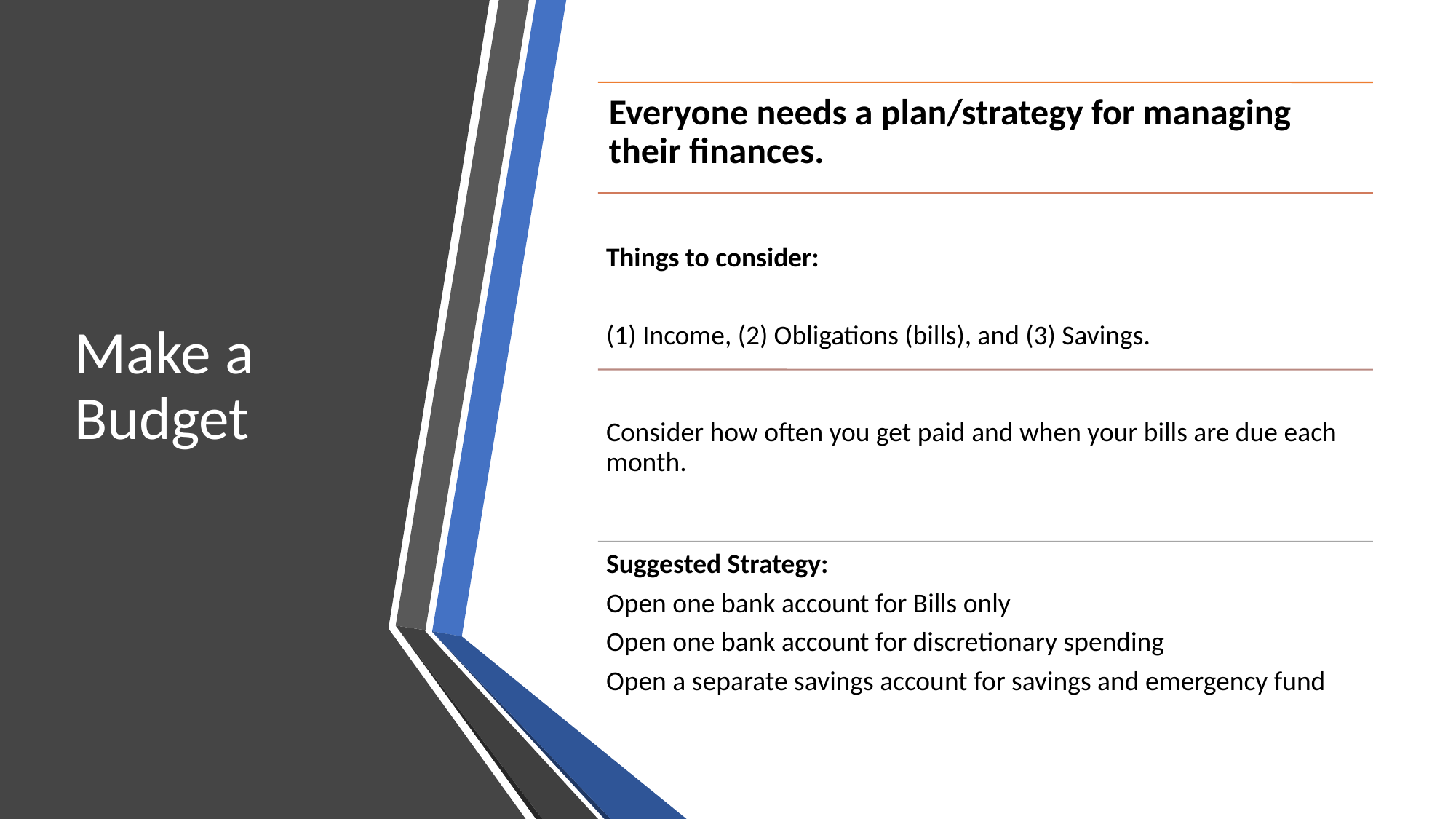

# Make a Budget
Everyone needs a plan/strategy for managing their finances.

Things to consider:

(1) Income, (2) Obligations (bills), and (3) Savings.

Consider how often you get paid and when your bills are due each month.
Suggested Strategy:
Open one bank account for Bills only
Open one bank account for discretionary spending
Open a separate savings account for savings and emergency fund